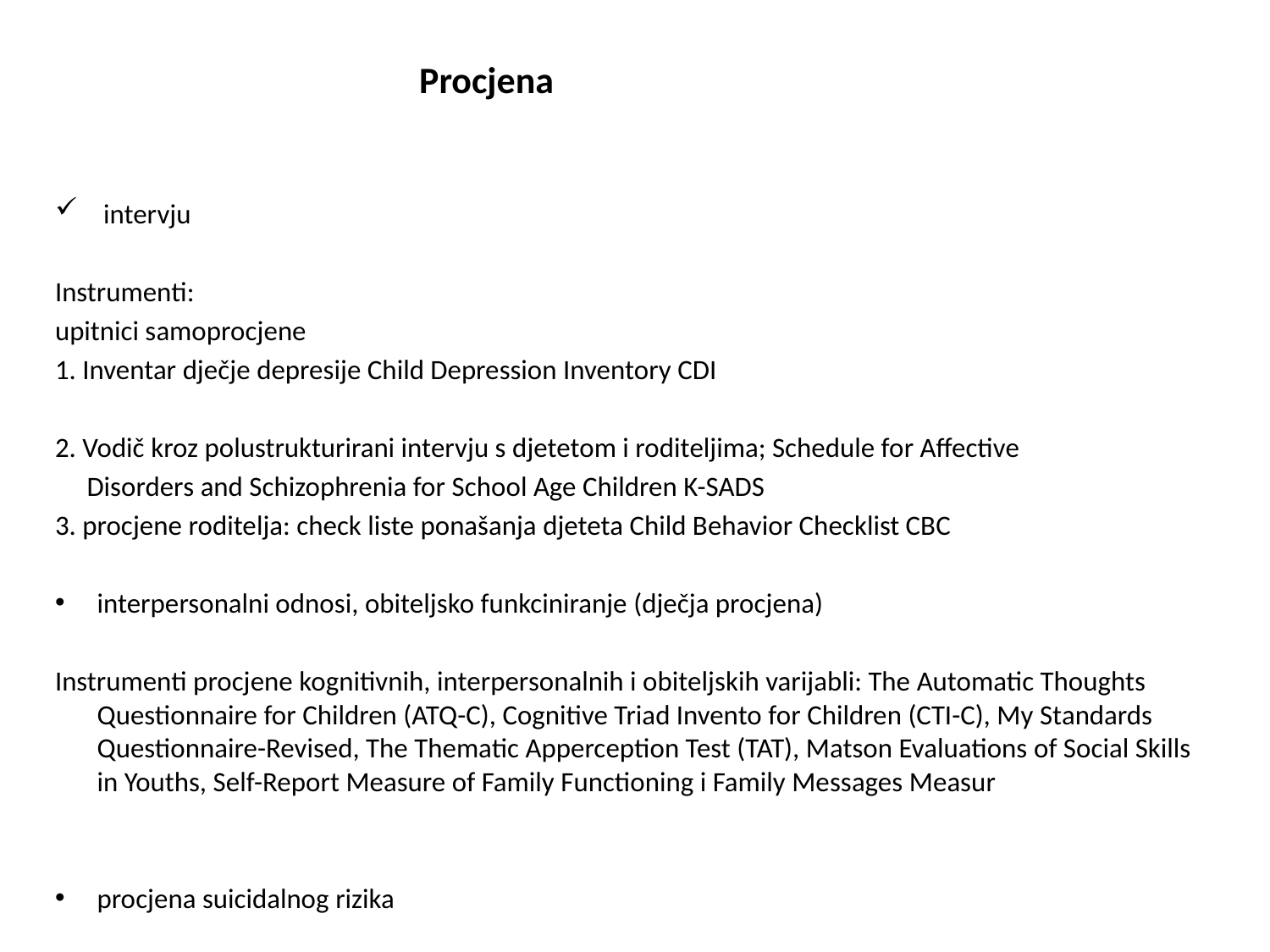

Procjena

 intervju

Instrumenti:
upitnici samoprocjene
1. Inventar dječje depresije Child Depression Inventory CDI

2. Vodič kroz polustrukturirani intervju s djetetom i roditeljima; Schedule for Affective
     Disorders and Schizophrenia for School Age Children K-SADS
3. procjene roditelja: check liste ponašanja djeteta Child Behavior Checklist CBC

interpersonalni odnosi, obiteljsko funkciniranje (dječja procjena)

Instrumenti procjene kognitivnih, interpersonalnih i obiteljskih varijabli: The Automatic Thoughts Questionnaire for Children (ATQ-C), Cognitive Triad Invento for Children (CTI-C), My Standards Questionnaire-Revised, The Thematic Apperception Test (TAT), Matson Evaluations of Social Skills in Youths, Self-Report Measure of Family Functioning i Family Messages Measur

procjena suicidalnog rizika